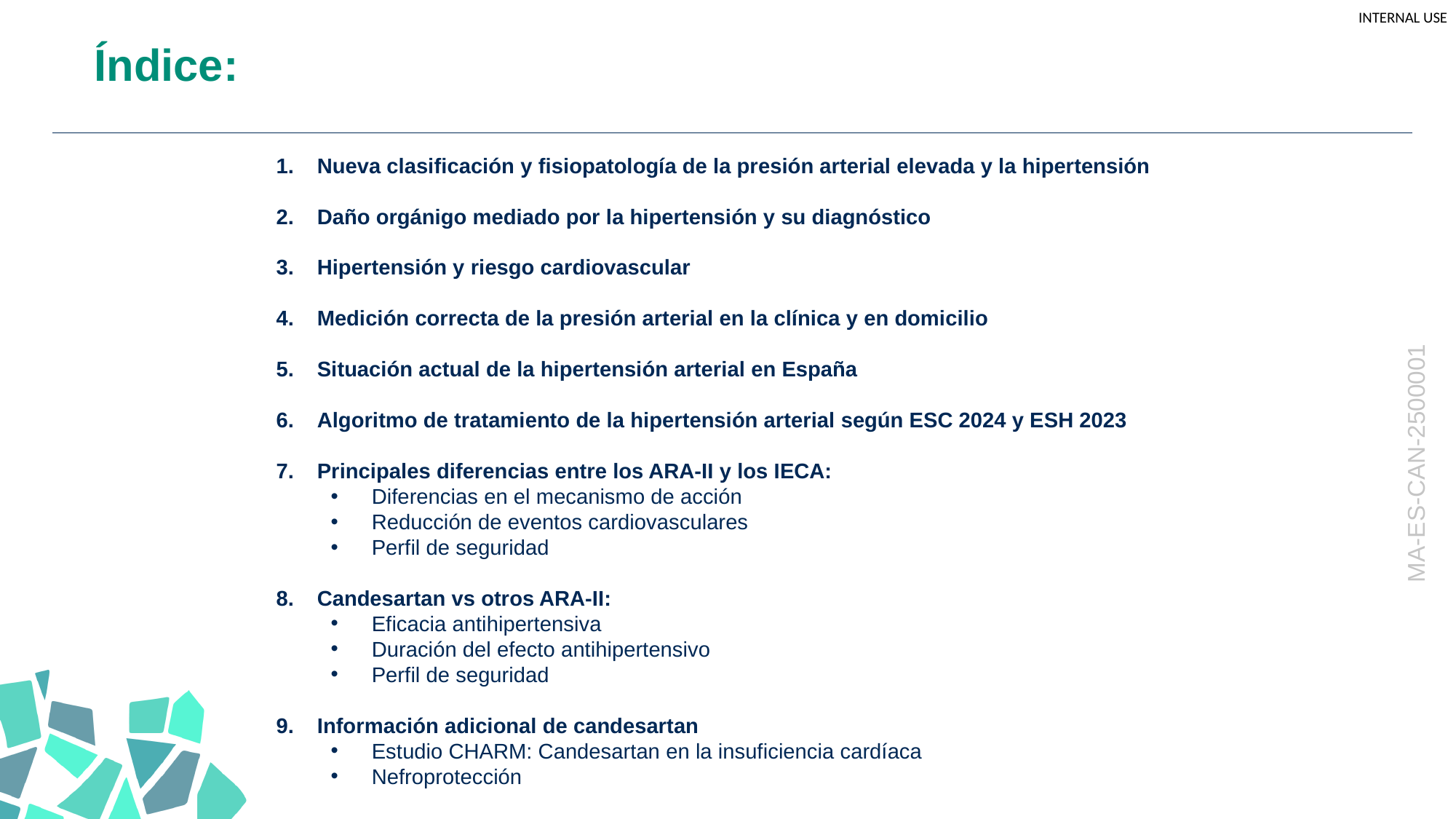

# Índice:
Nueva clasificación y fisiopatología de la presión arterial elevada y la hipertensión

Daño orgánigo mediado por la hipertensión y su diagnóstico

Hipertensión y riesgo cardiovascular

Medición correcta de la presión arterial en la clínica y en domicilio

Situación actual de la hipertensión arterial en España

Algoritmo de tratamiento de la hipertensión arterial según ESC 2024 y ESH 2023

Principales diferencias entre los ARA-II y los IECA:
Diferencias en el mecanismo de acción
Reducción de eventos cardiovasculares
Perfil de seguridad

Candesartan vs otros ARA-II:
Eficacia antihipertensiva
Duración del efecto antihipertensivo
Perfil de seguridad

Información adicional de candesartan
Estudio CHARM: Candesartan en la insuficiencia cardíaca
Nefroprotección
MA-ES-CAN-2500001